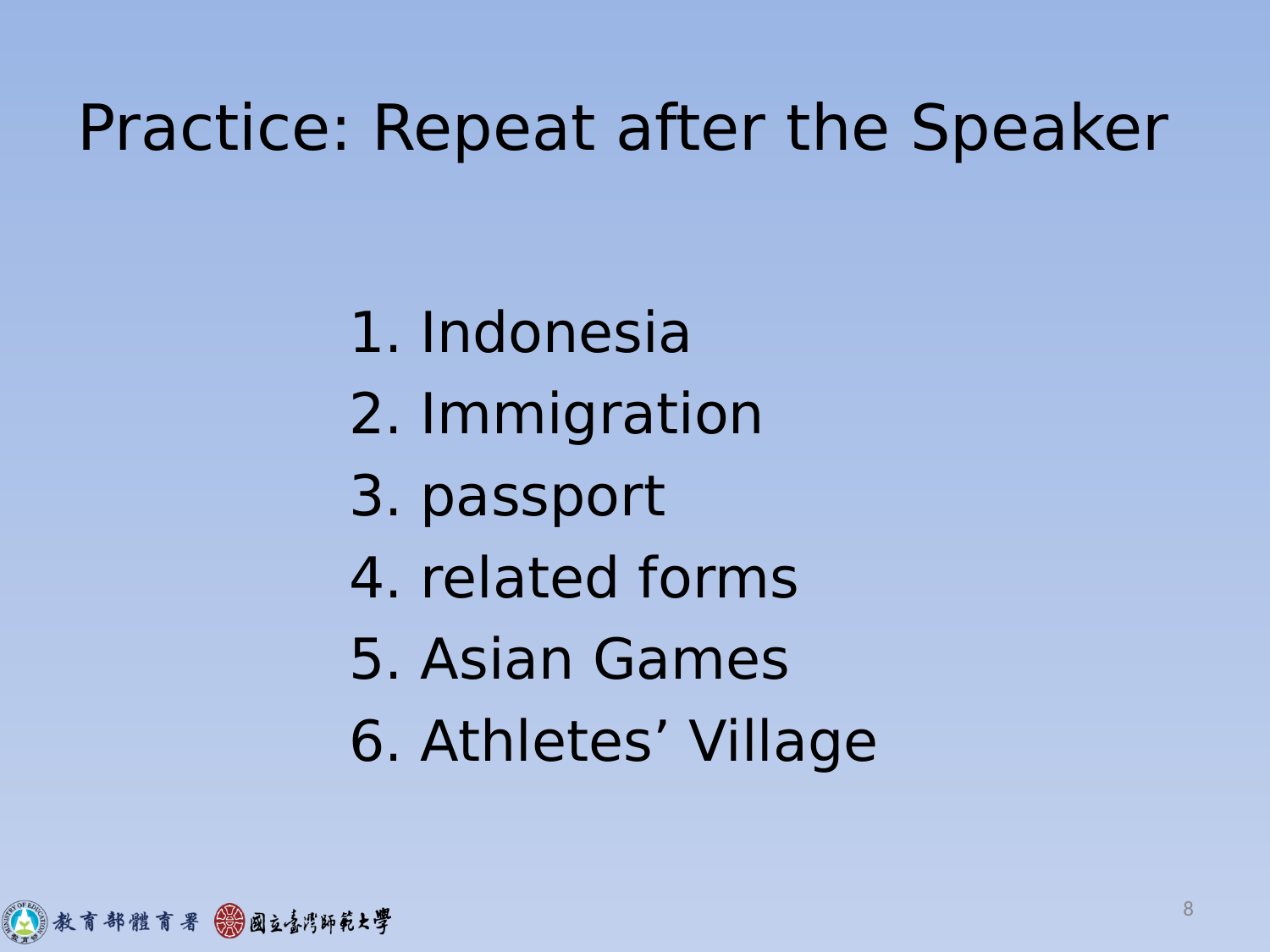

# Practice: Repeat after the Speaker
Indonesia
Immigration
passport
related forms
Asian Games
Athletes’ Village

8